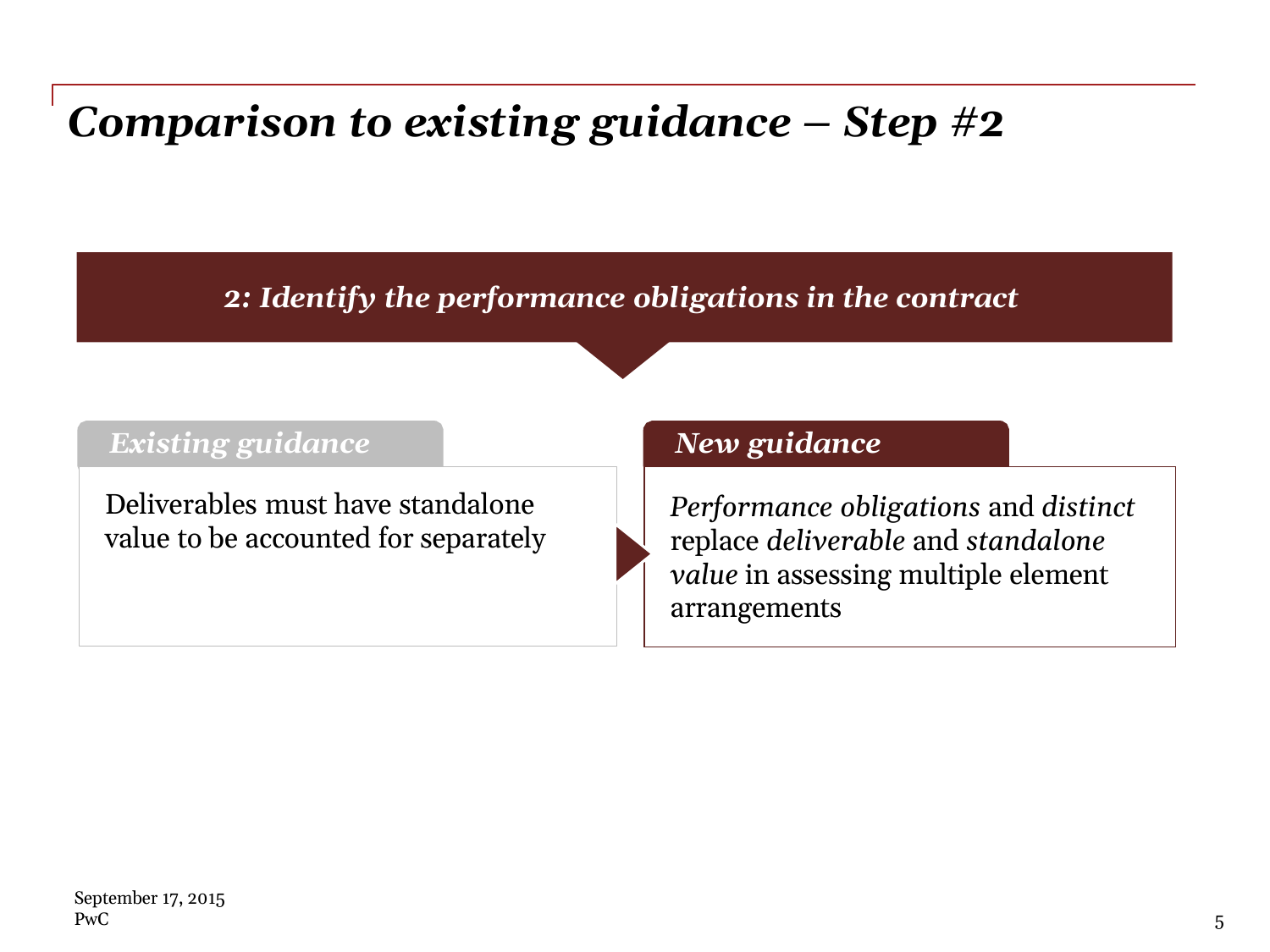

# Comparison to existing guidance – Step #2

2: Identify the performance obligations in the contract

Existing guidance
New guidance

Deliverables must have standalone value to be accounted for separately
Performance obligations and distinct replace deliverable and standalone value in assessing multiple element arrangements

September 17, 2015
PwC
5